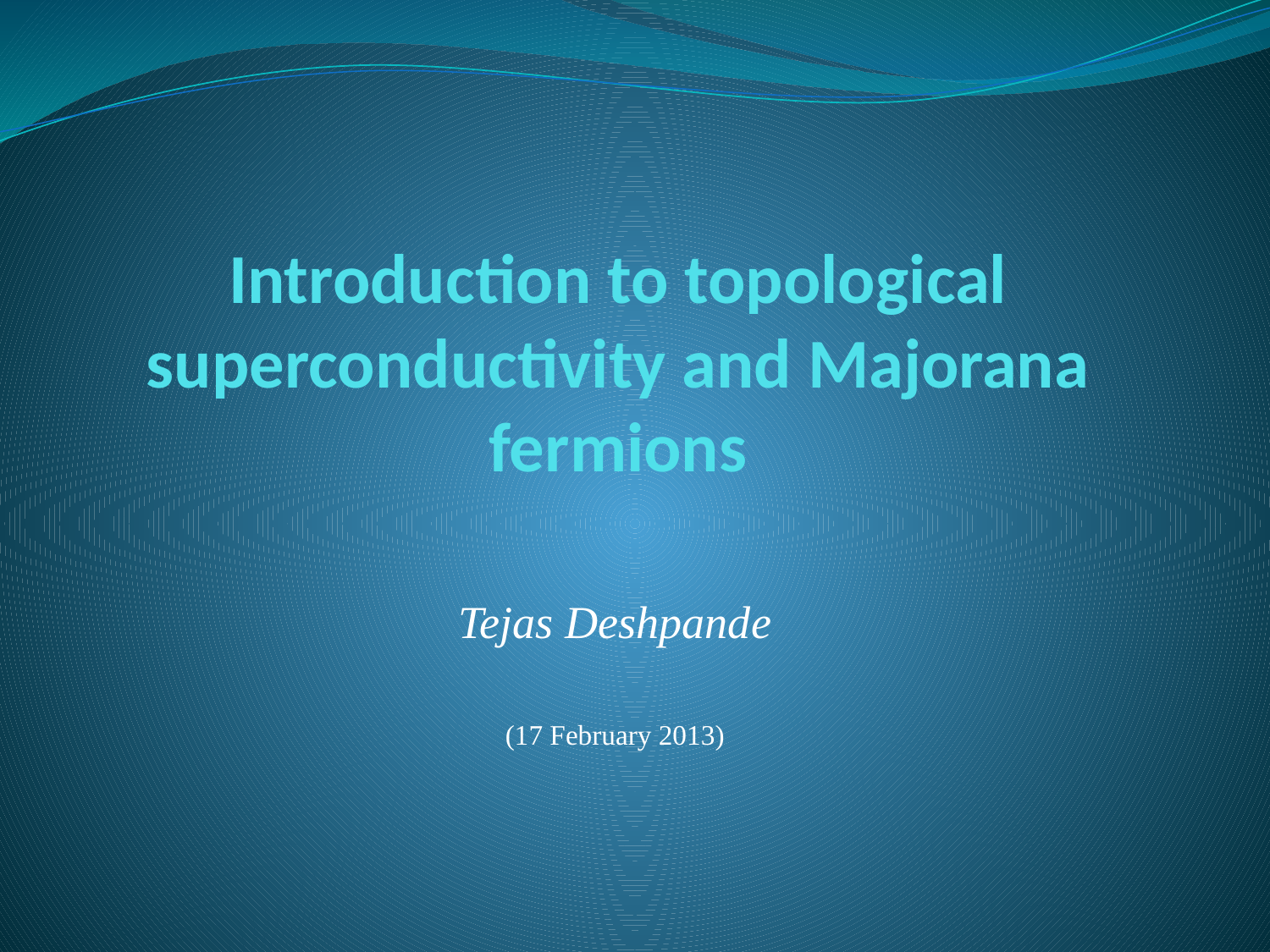

# Introduction to topological superconductivity and Majorana fermions
Tejas Deshpande

(17 February 2013)